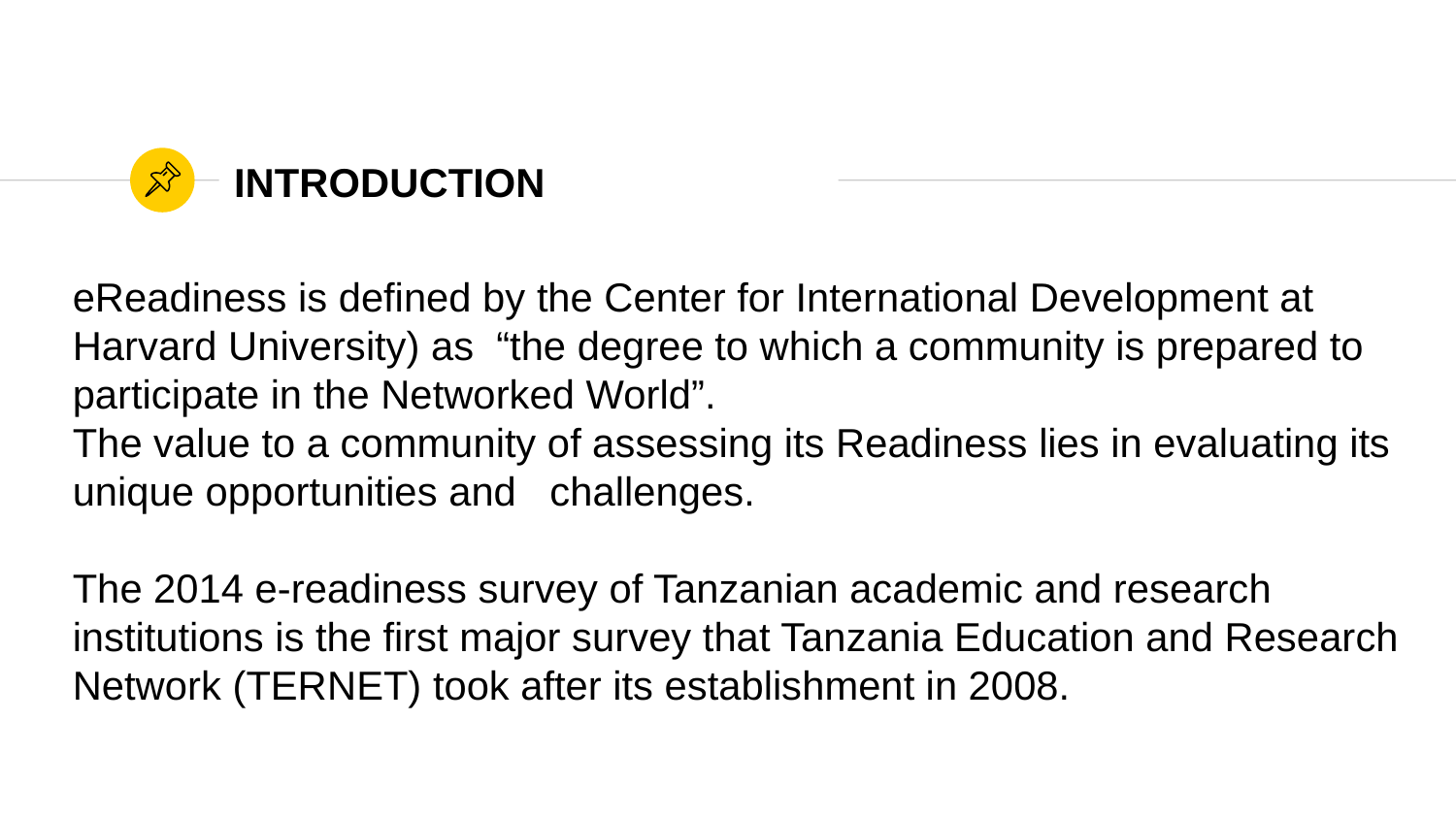

INTRODUCTION

eReadiness is defined by the Center for International Development at Harvard University) as  “the degree to which a community is prepared to participate in the Networked World”.
The value to a community of assessing its Readiness lies in evaluating its unique opportunities and   challenges.

The 2014 e-readiness survey of Tanzanian academic and research institutions is the first major survey that Tanzania Education and Research Network (TERNET) took after its establishment in 2008.